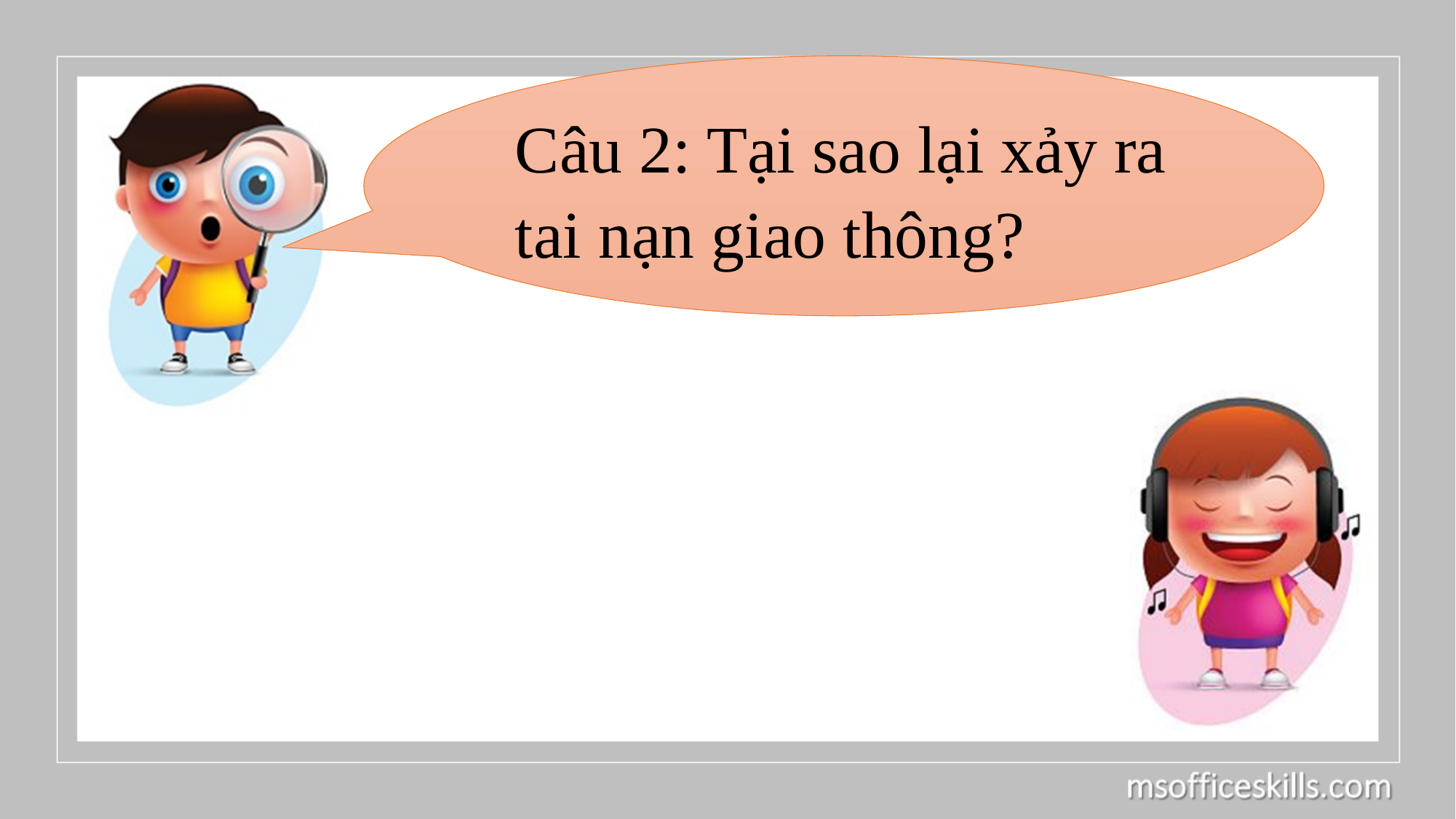

Câu 2: Tại sao lại xảy ra tai nạn giao thông?